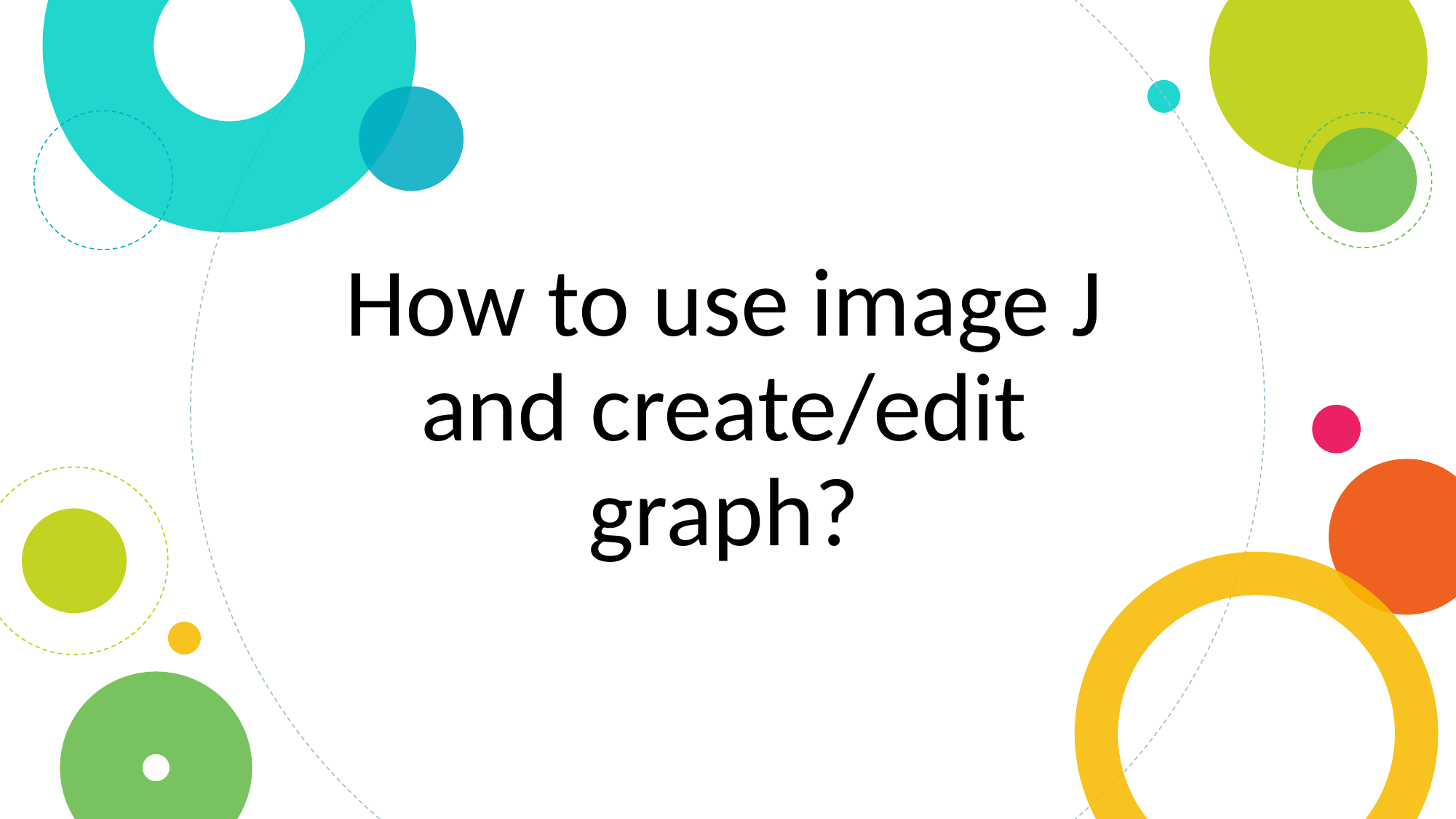

# How to use image J and create/edit graph?